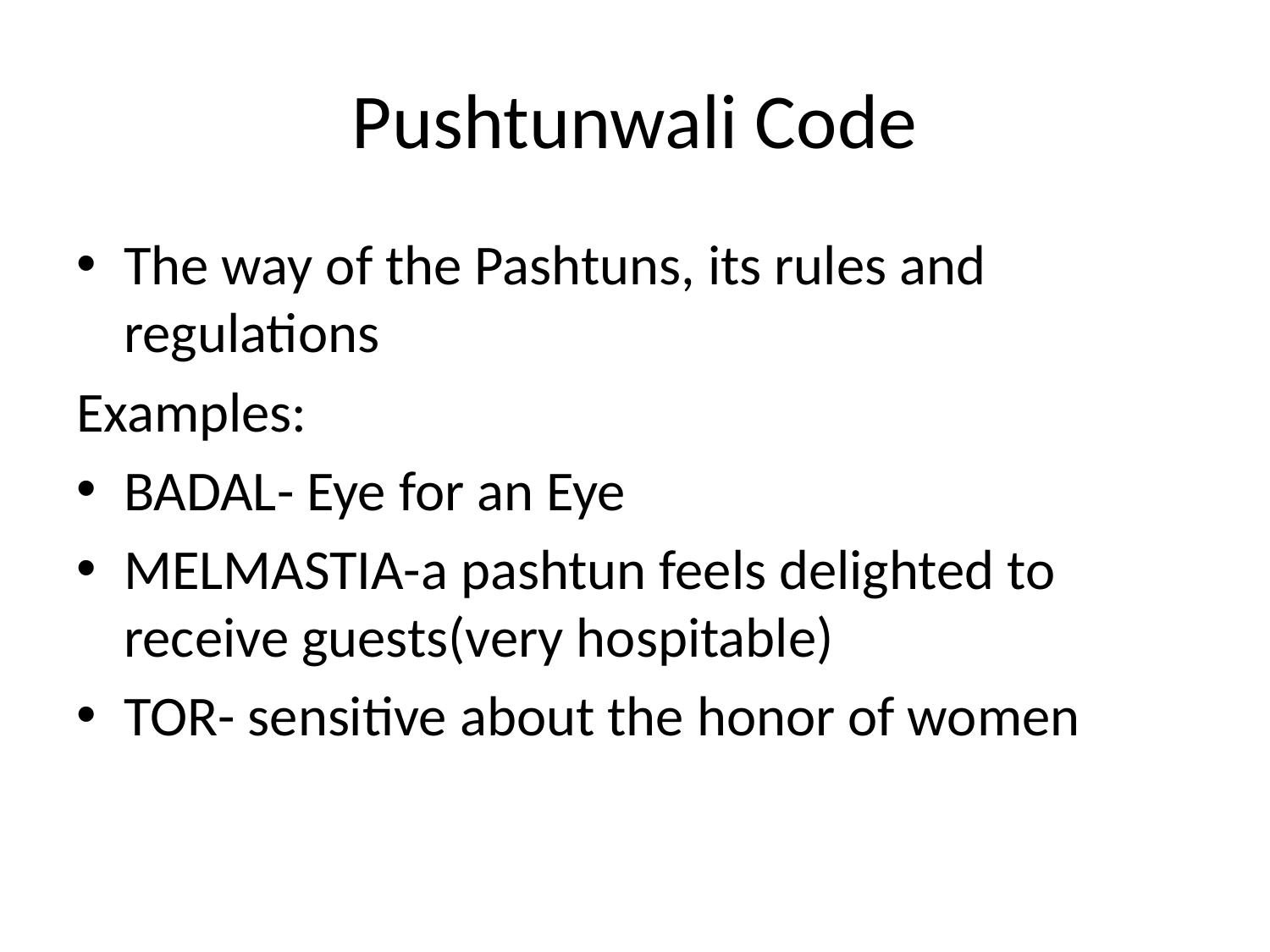

# Pushtunwali Code
The way of the Pashtuns, its rules and regulations
Examples:
BADAL- Eye for an Eye
MELMASTIA-a pashtun feels delighted to receive guests(very hospitable)
TOR- sensitive about the honor of women